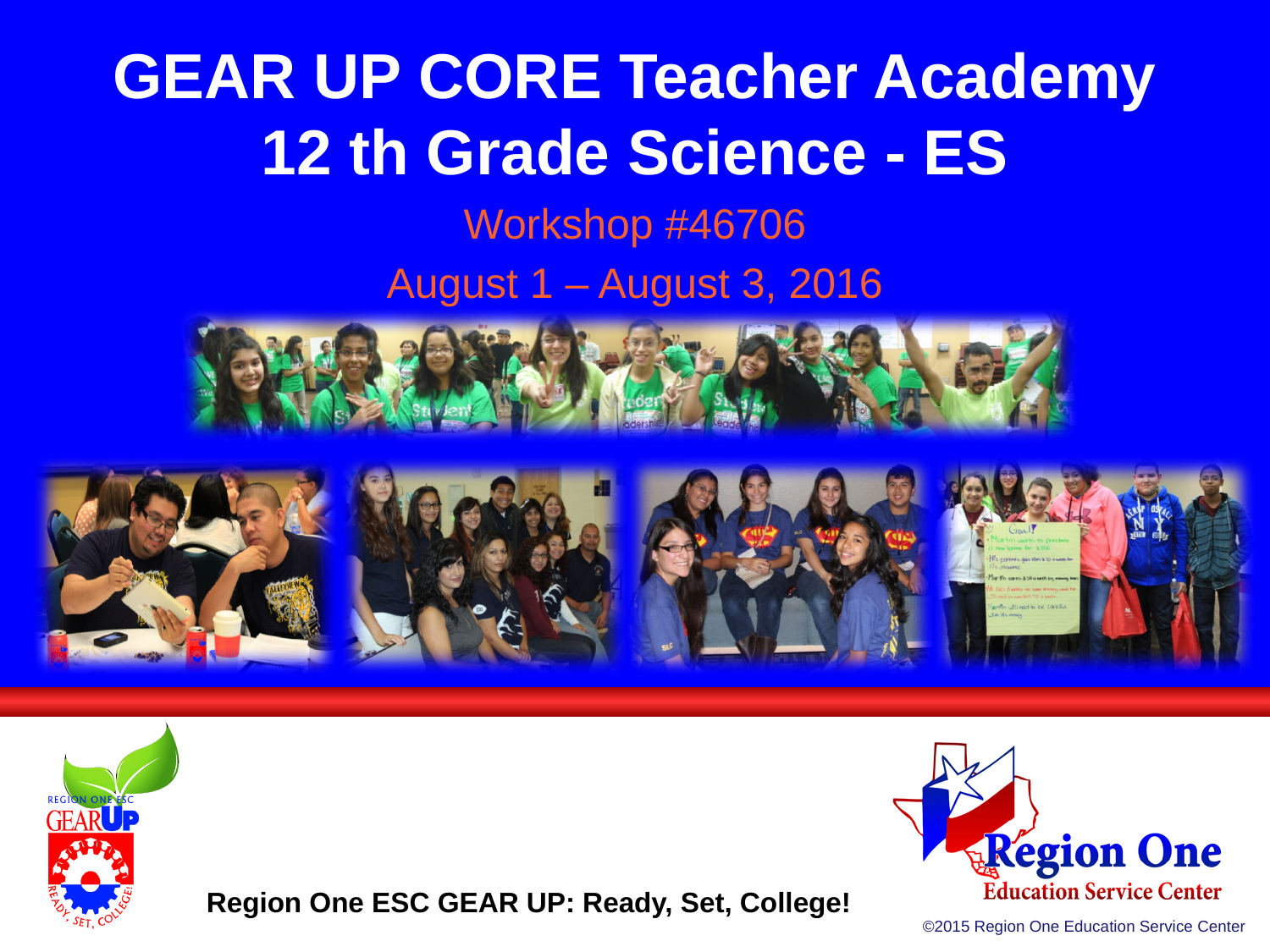

# GEAR UP CORE Teacher Academy 12 th Grade Science - ES
Workshop #46706
August 1 – August 3, 2016